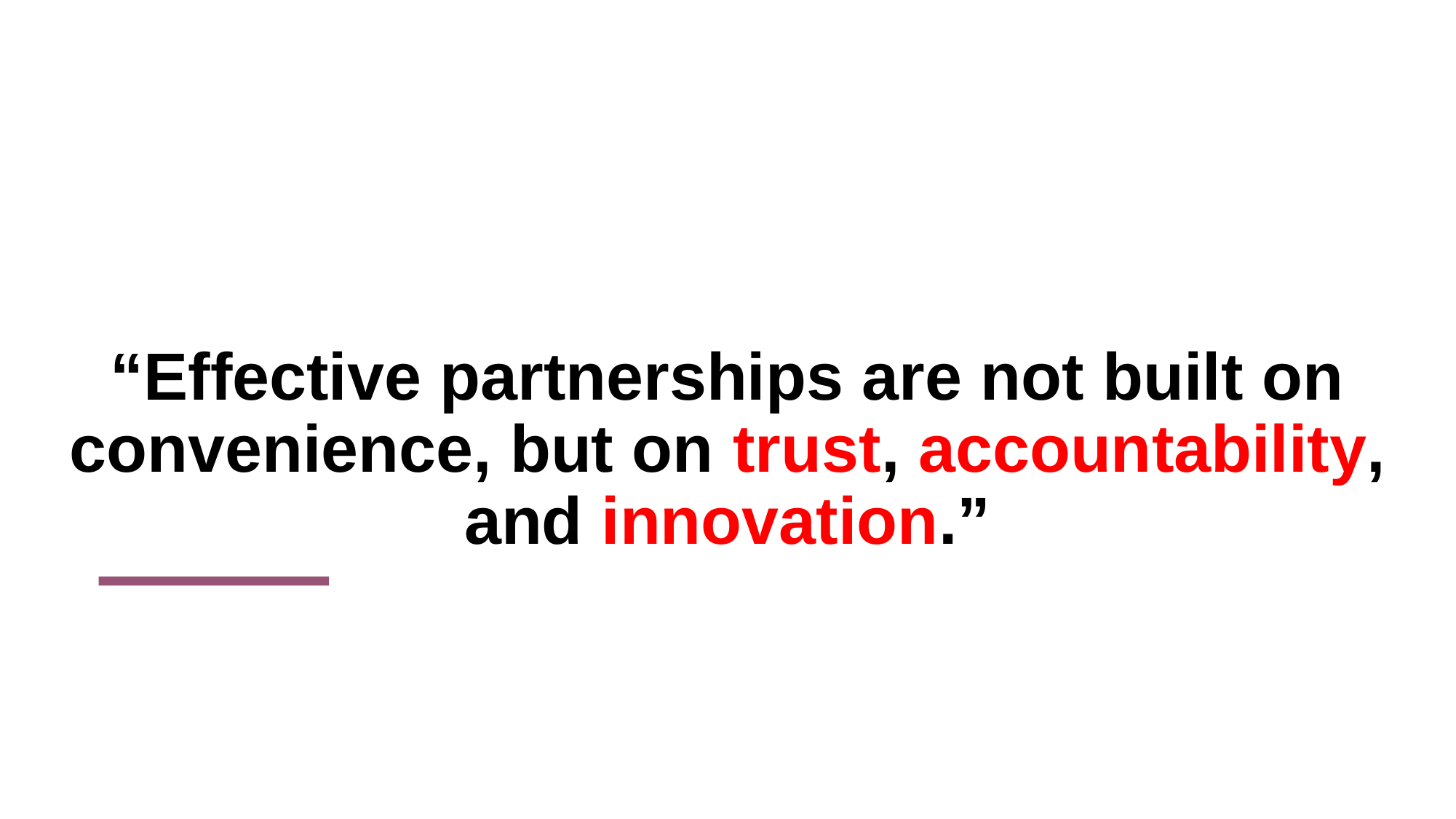

“Effective partnerships are not built on convenience, but on trust, accountability, and innovation.”